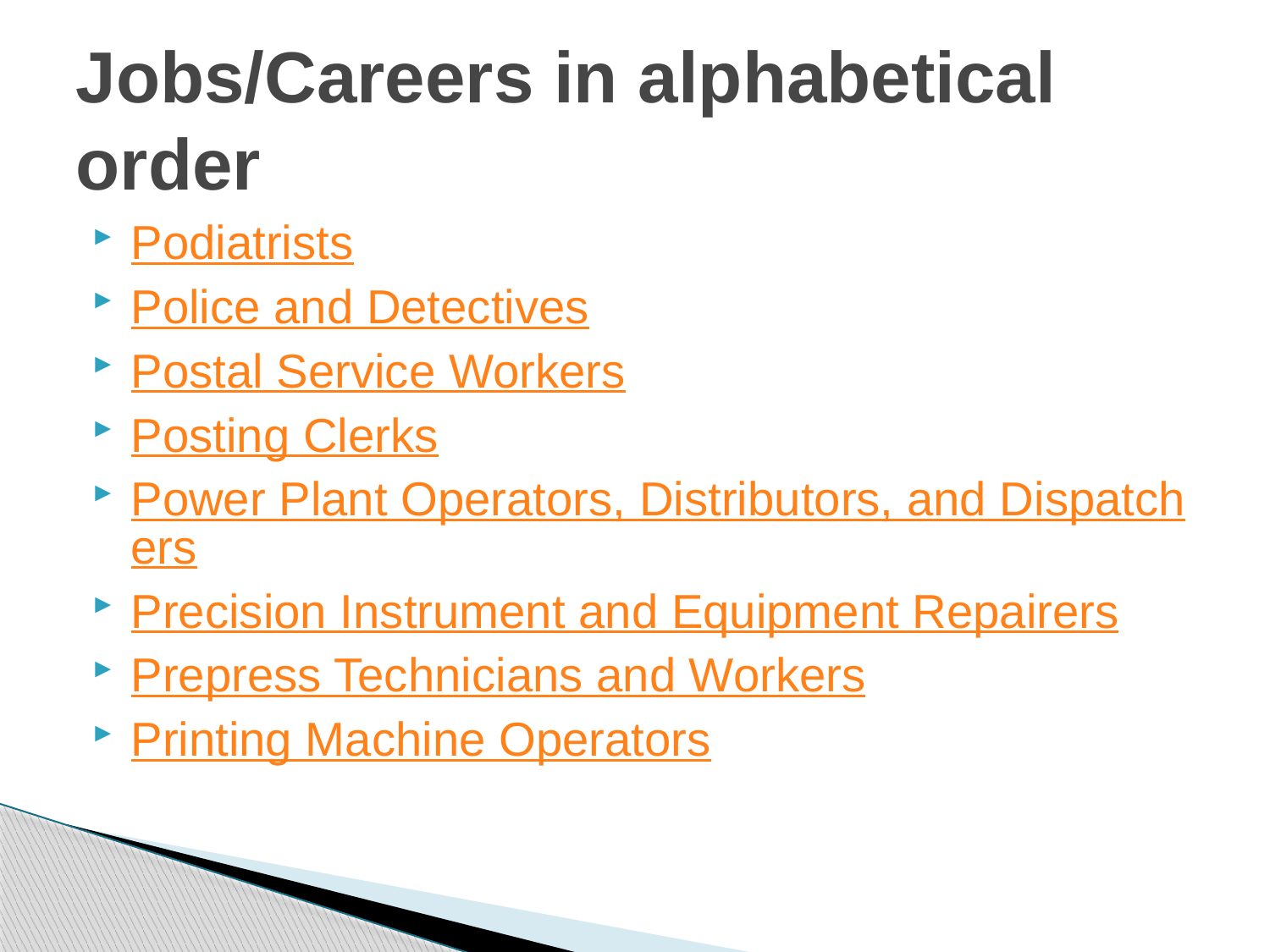

# Jobs/Careers in alphabetical order
Podiatrists
Police and Detectives
Postal Service Workers
Posting Clerks
Power Plant Operators, Distributors, and Dispatchers
Precision Instrument and Equipment Repairers
Prepress Technicians and Workers
Printing Machine Operators